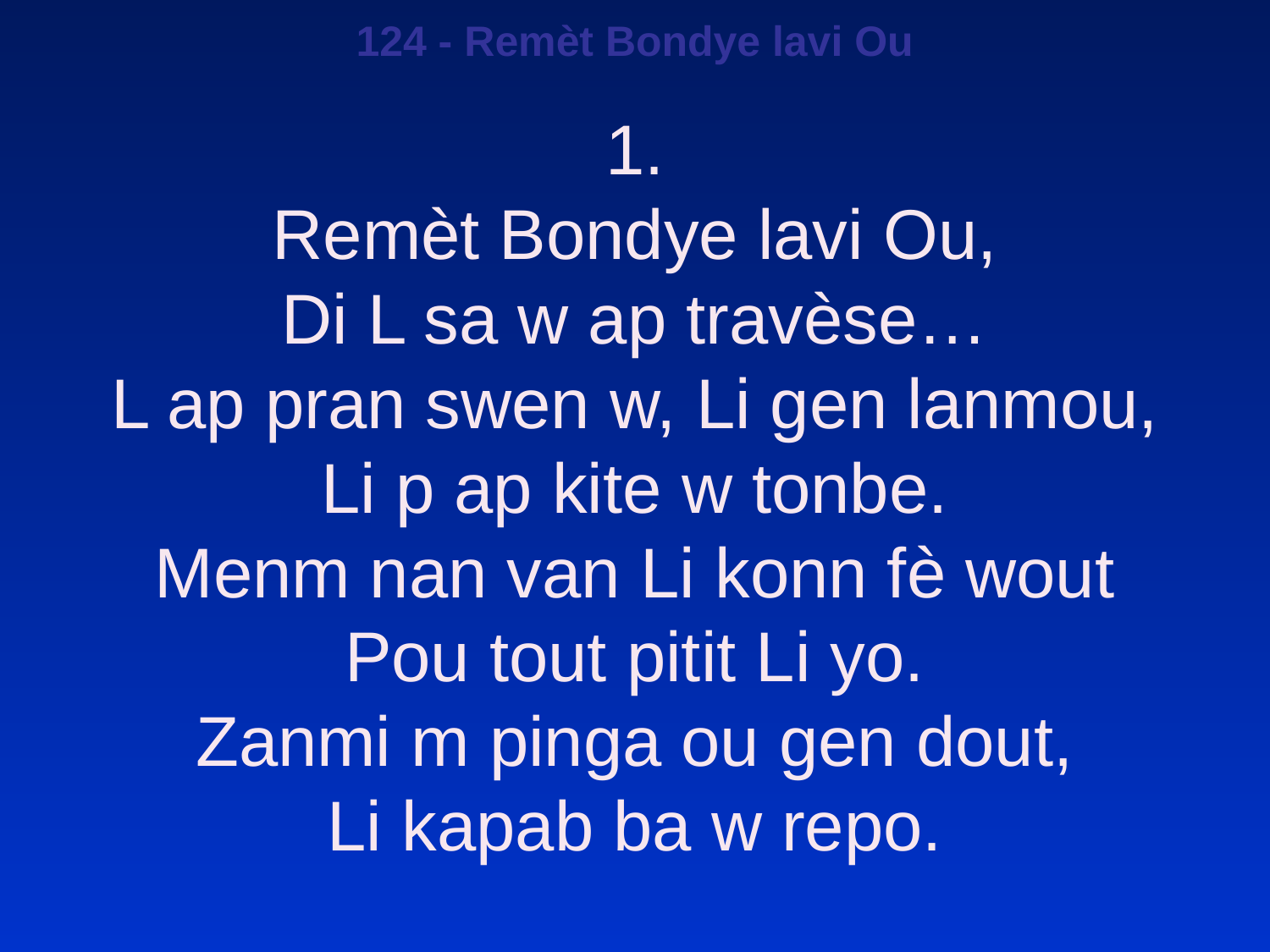

124 - Remèt Bondye lavi Ou
1.
Remèt Bondye lavi Ou,
Di L sa w ap travèse…
L ap pran swen w, Li gen lanmou,
Li p ap kite w tonbe.
Menm nan van Li konn fè wout
Pou tout pitit Li yo.
Zanmi m pinga ou gen dout,
Li kapab ba w repo.